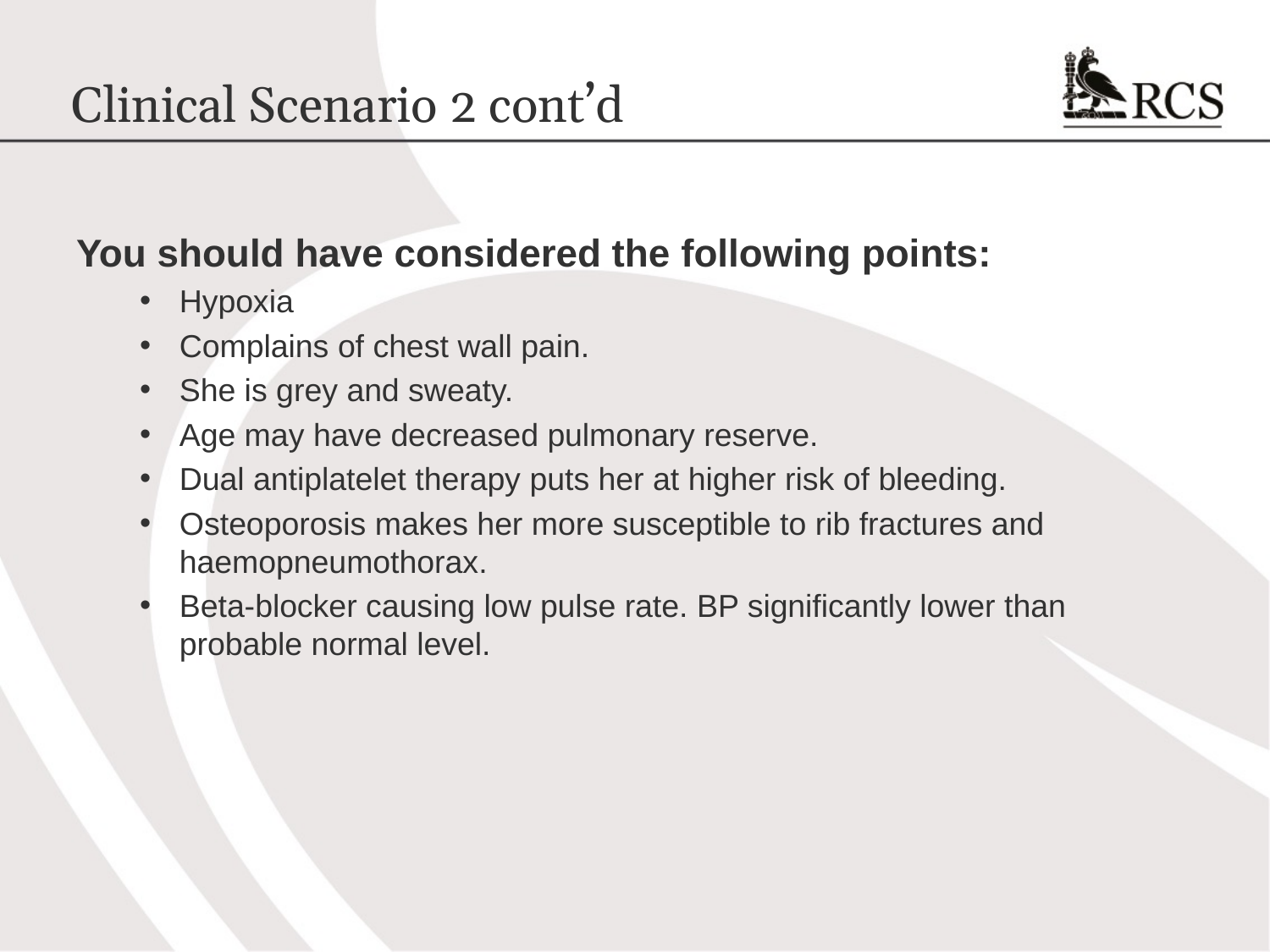

# Clinical Scenario 2 cont’d
You should have considered the following points:
Hypoxia
Complains of chest wall pain.
She is grey and sweaty.
Age may have decreased pulmonary reserve.
Dual antiplatelet therapy puts her at higher risk of bleeding.
Osteoporosis makes her more susceptible to rib fractures and haemopneumothorax.
Beta-blocker causing low pulse rate. BP significantly lower than probable normal level.